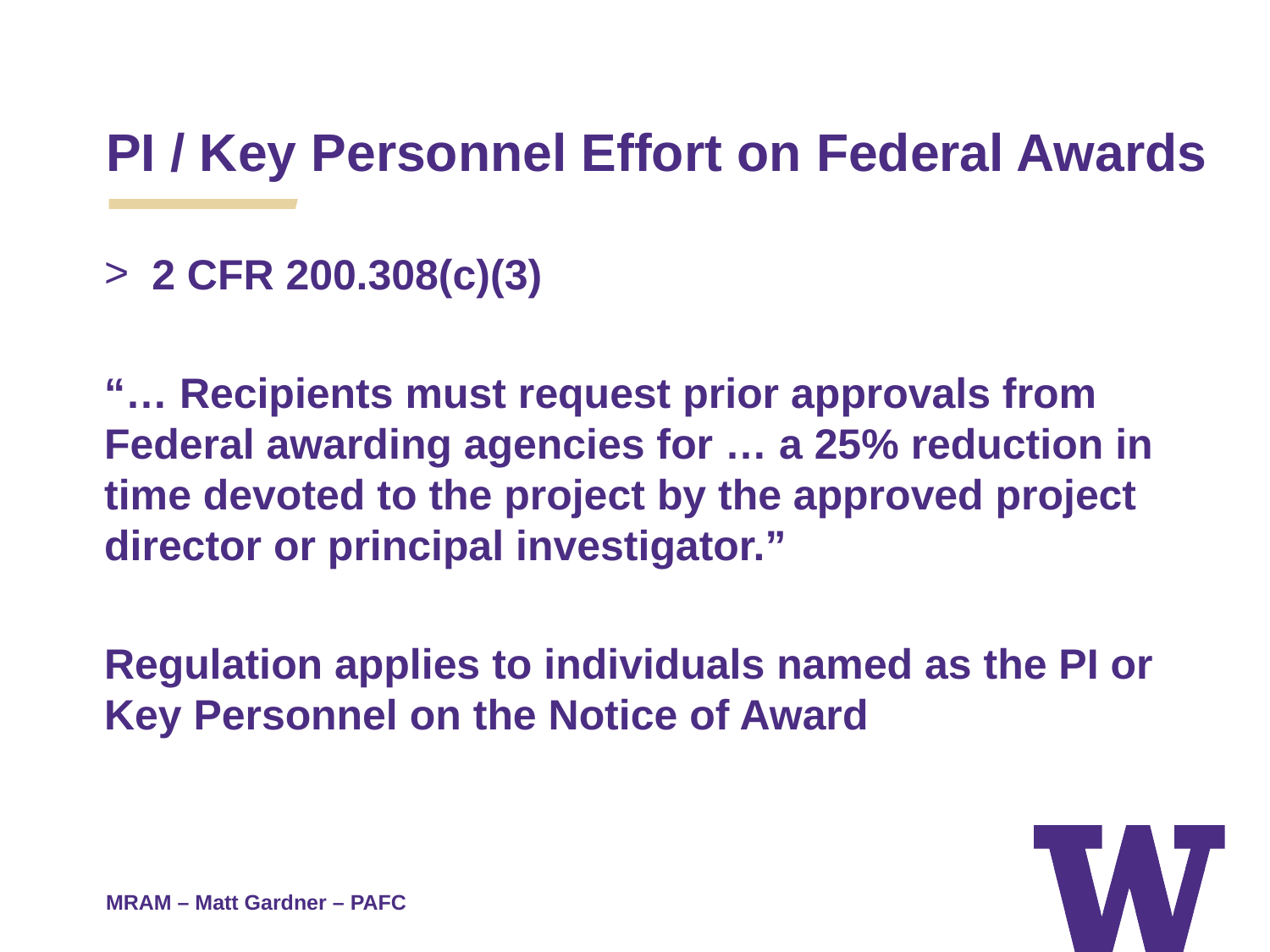

PI / Key Personnel Effort on Federal Awards
2 CFR 200.308(c)(3)

“… Recipients must request prior approvals from Federal awarding agencies for … a 25% reduction in time devoted to the project by the approved project director or principal investigator.”

Regulation applies to individuals named as the PI or Key Personnel on the Notice of Award

MRAM – Matt Gardner – PAFC